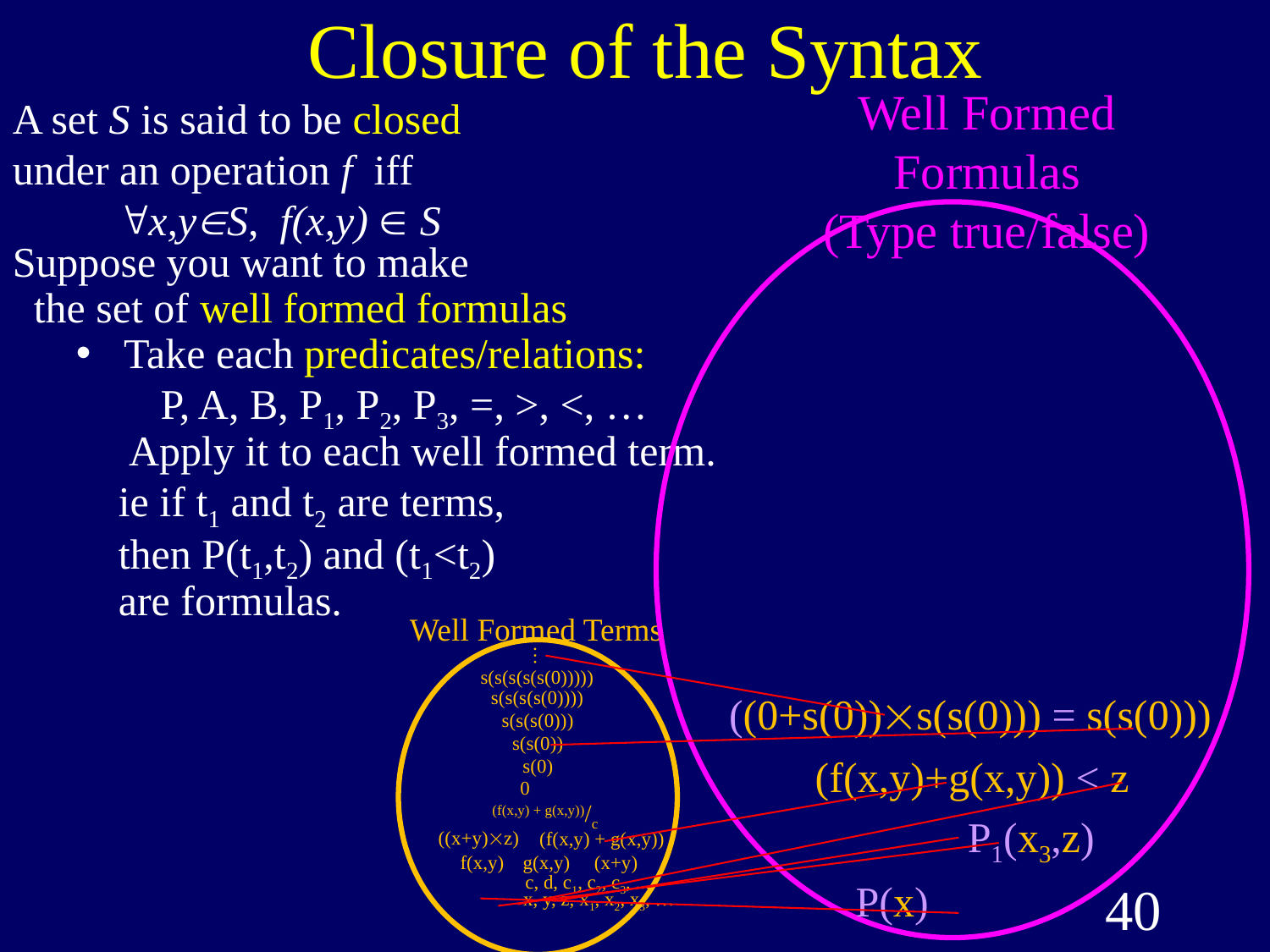

Closure of the Syntax
Well Formed Formulas
(Type true/false)

A set S is said to be closed
under an operation f  iff
     ∀x,y∈S,  f(x,y) ∈ S
Suppose you want to make
  the set of well formed formulas
Take each predicates/relations:
        P, A, B, P1, P2, P3, =, >, <, …
     Apply it to each well formed term.
    ie if t1 and t2 are terms,
    then P(t1,t2) and (t1<t2)
    are formulas.
Well Formed Terms
…

s(s(s(s(s(0)))))
s(s(s(s(0))))
s(s(s(0)))
s(s(0))
s(0)
0
(f(x,y) + g(x,y))/c
((x+y)×z)
(f(x,y) + g(x,y))
f(x,y)
g(x,y)
(x+y)
c, d, c1, c2, c3, ...
x, y, z, x1, x2, x3, …
((0+s(0))×s(s(0))) = s(s(0)))
(f(x,y)+g(x,y)) < z
P1(x3,z)
40
P(x)